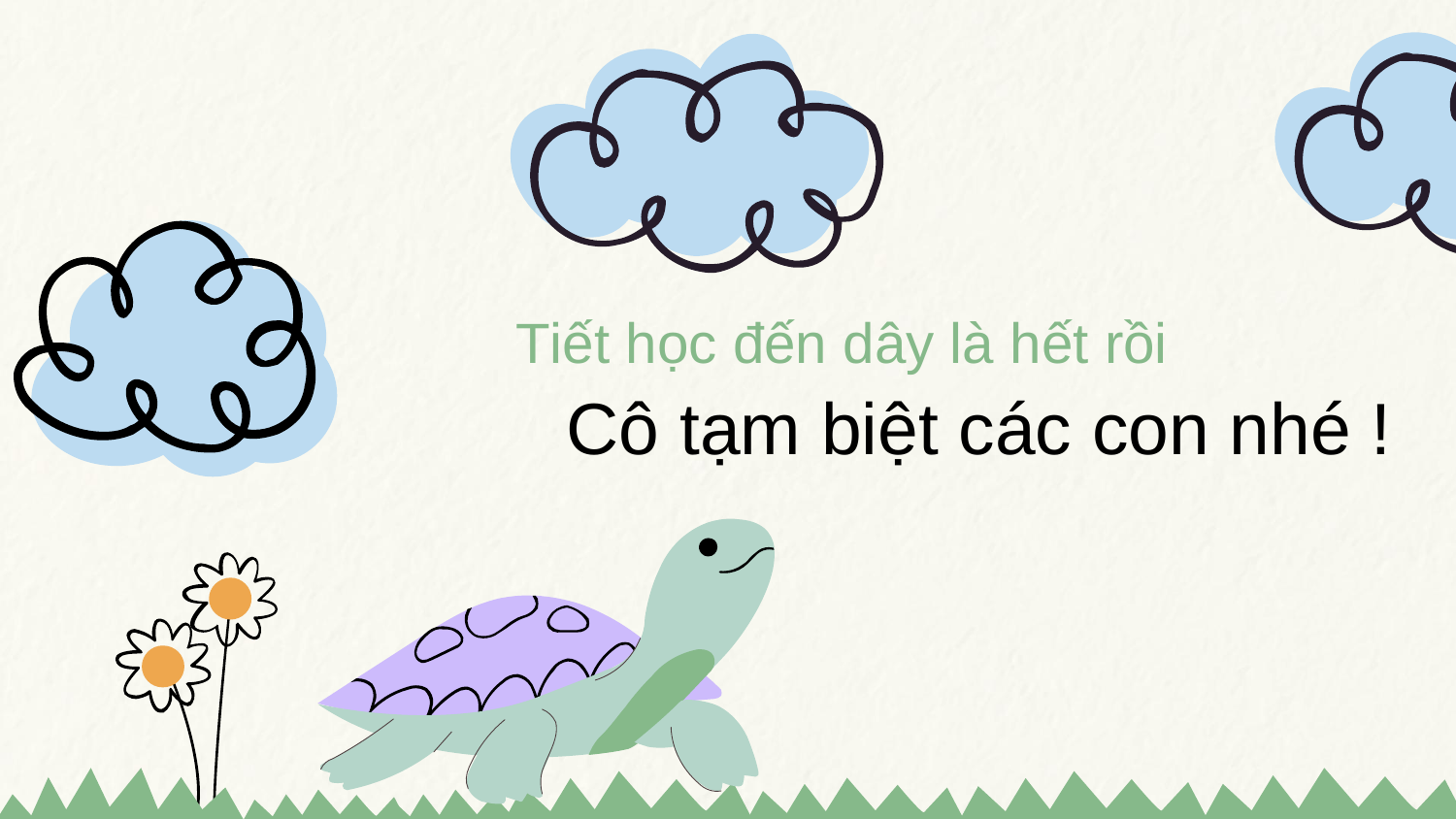

Tiết học đến dây là hết rồi
# Cô tạm biệt các con nhé !